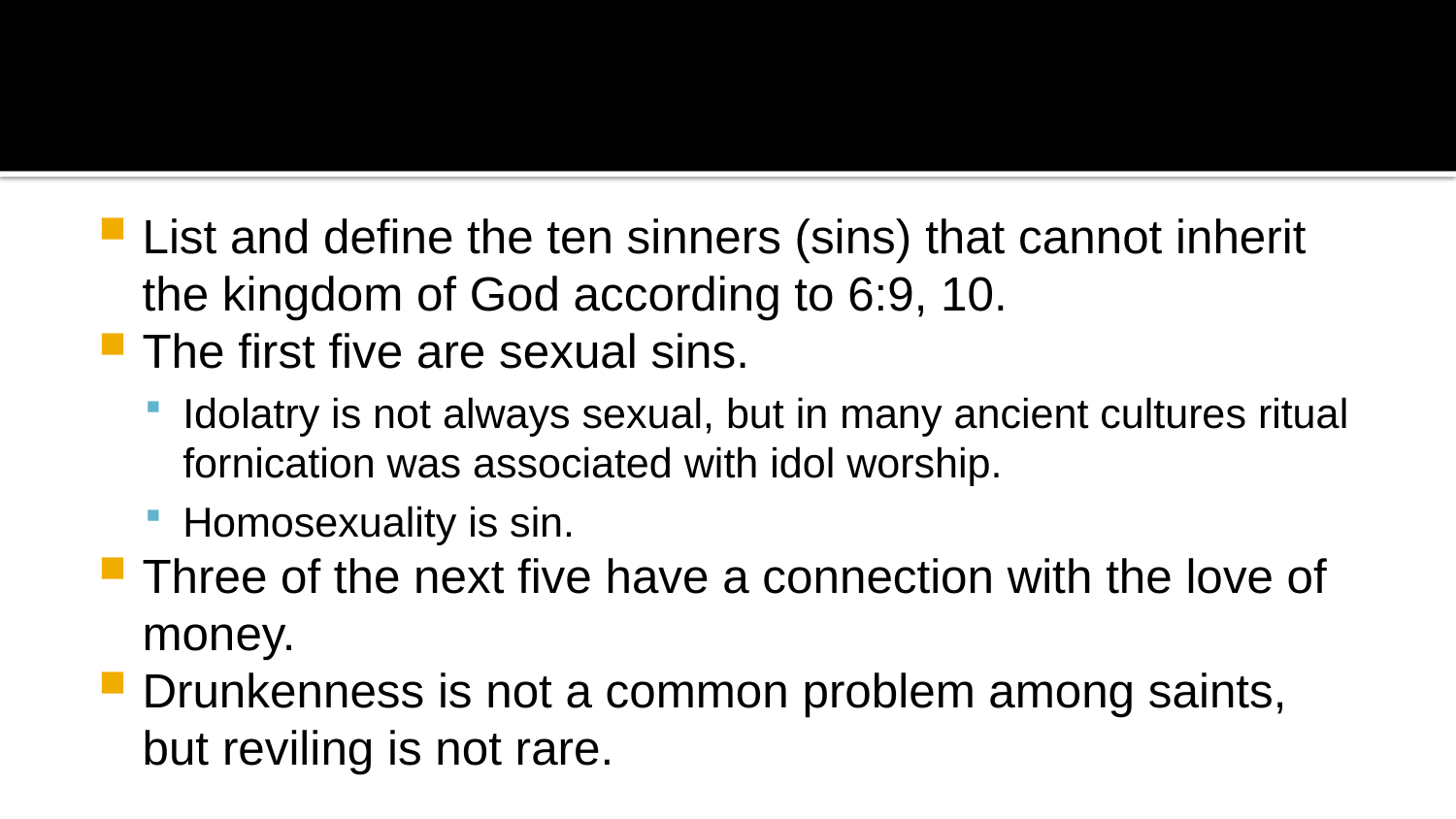

#
List and define the ten sinners (sins) that cannot inherit the kingdom of God according to 6:9, 10.
The first five are sexual sins.
Idolatry is not always sexual, but in many ancient cultures ritual fornication was associated with idol worship.
Homosexuality is sin.
Three of the next five have a connection with the love of money.
Drunkenness is not a common problem among saints, but reviling is not rare.